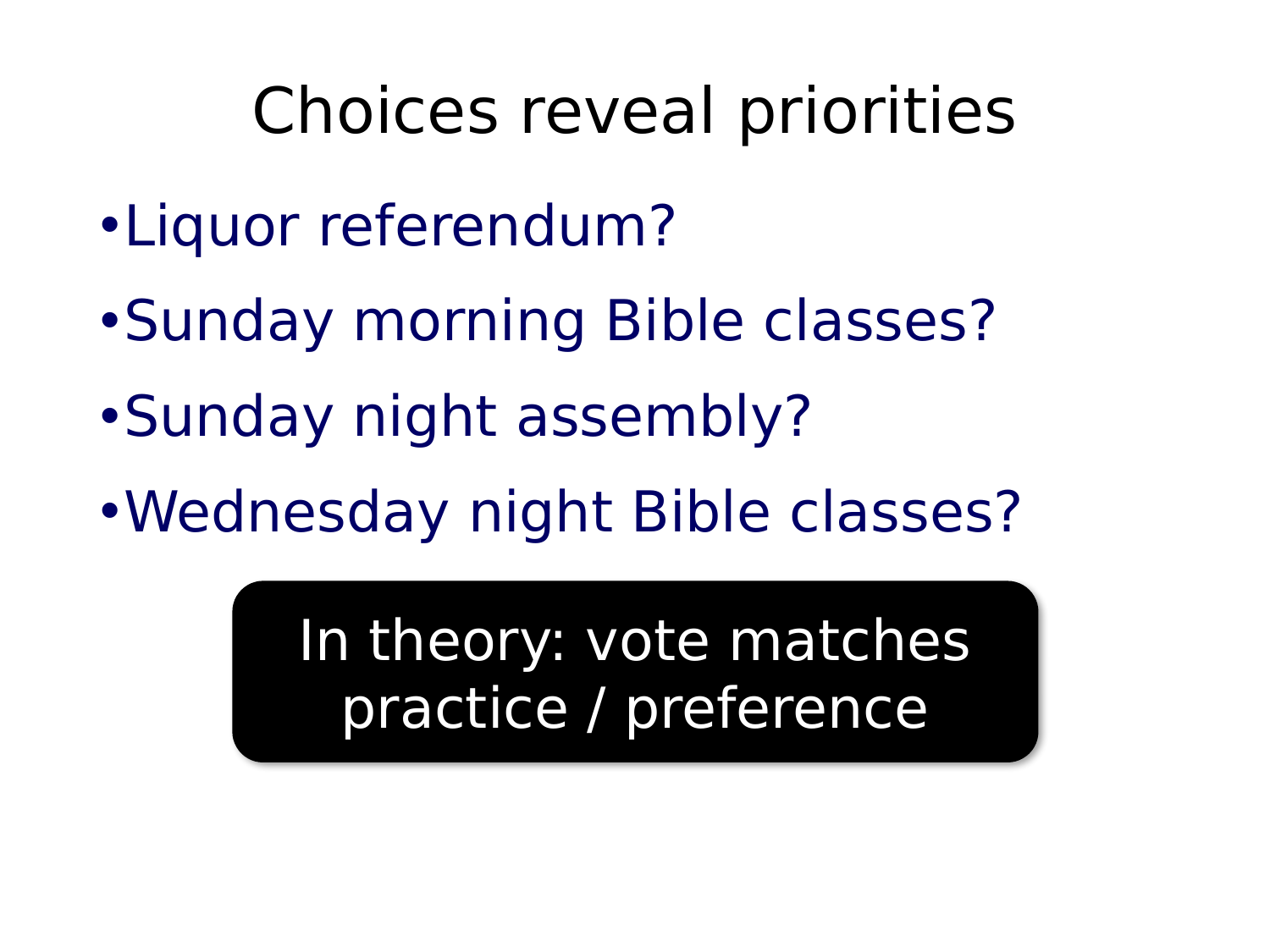

# Choices reveal priorities
Liquor referendum?
Sunday morning Bible classes?
Sunday night assembly?
Wednesday night Bible classes?
In theory: vote matches
practice / preference